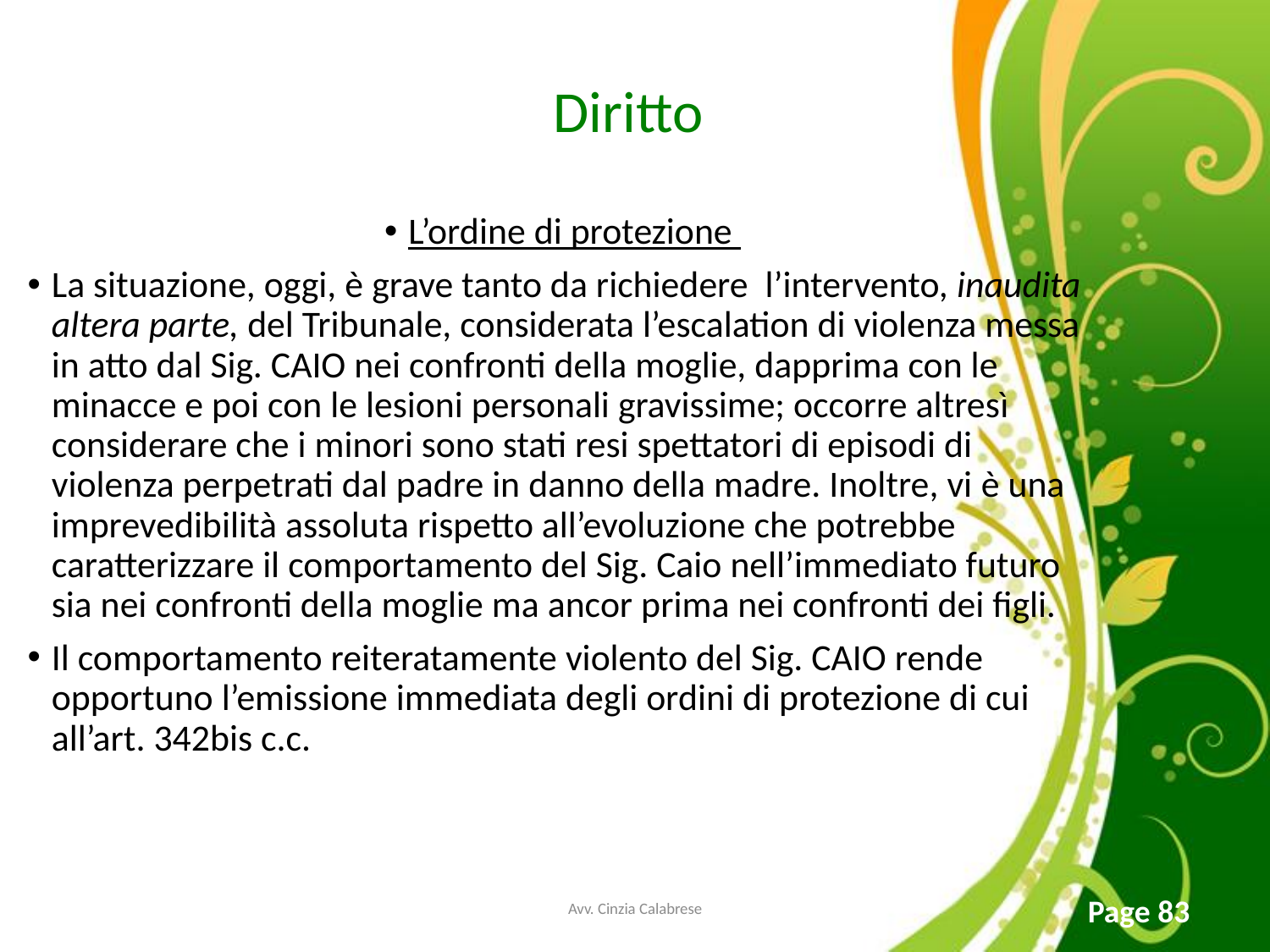

# Diritto
L’ordine di protezione
La situazione, oggi, è grave tanto da richiedere  l’intervento, inaudita altera parte, del Tribunale, considerata l’escalation di violenza messa in atto dal Sig. CAIO nei confronti della moglie, dapprima con le minacce e poi con le lesioni personali gravissime; occorre altresì considerare che i minori sono stati resi spettatori di episodi di violenza perpetrati dal padre in danno della madre. Inoltre, vi è una imprevedibilità assoluta rispetto all’evoluzione che potrebbe caratterizzare il comportamento del Sig. Caio nell’immediato futuro sia nei confronti della moglie ma ancor prima nei confronti dei figli.
Il comportamento reiteratamente violento del Sig. CAIO rende opportuno l’emissione immediata degli ordini di protezione di cui all’art. 342bis c.c.
Avv. Cinzia Calabrese